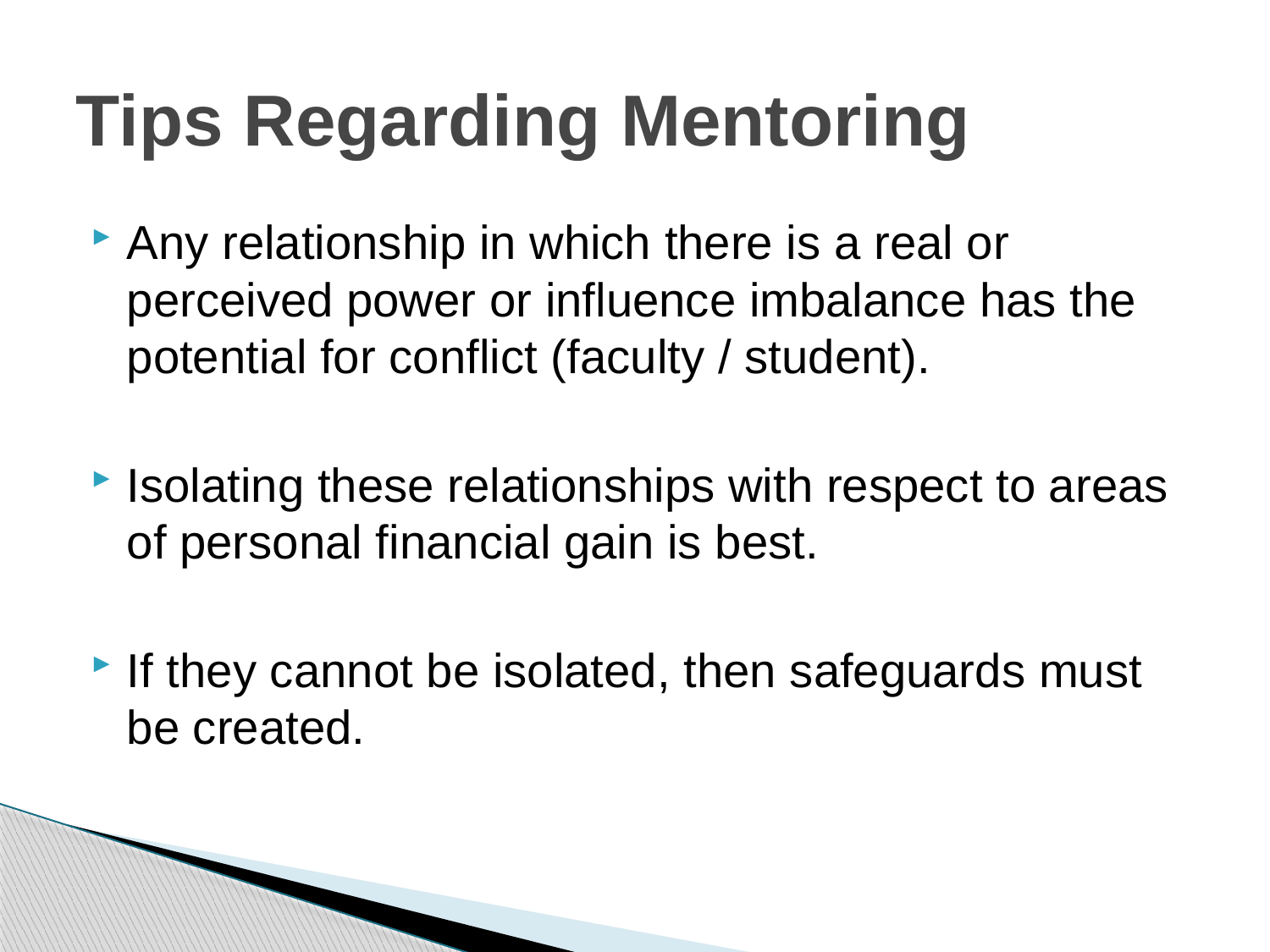

# Tips Regarding Mentoring
Any relationship in which there is a real or perceived power or influence imbalance has the potential for conflict (faculty / student).

Isolating these relationships with respect to areas of personal financial gain is best.

If they cannot be isolated, then safeguards must be created.